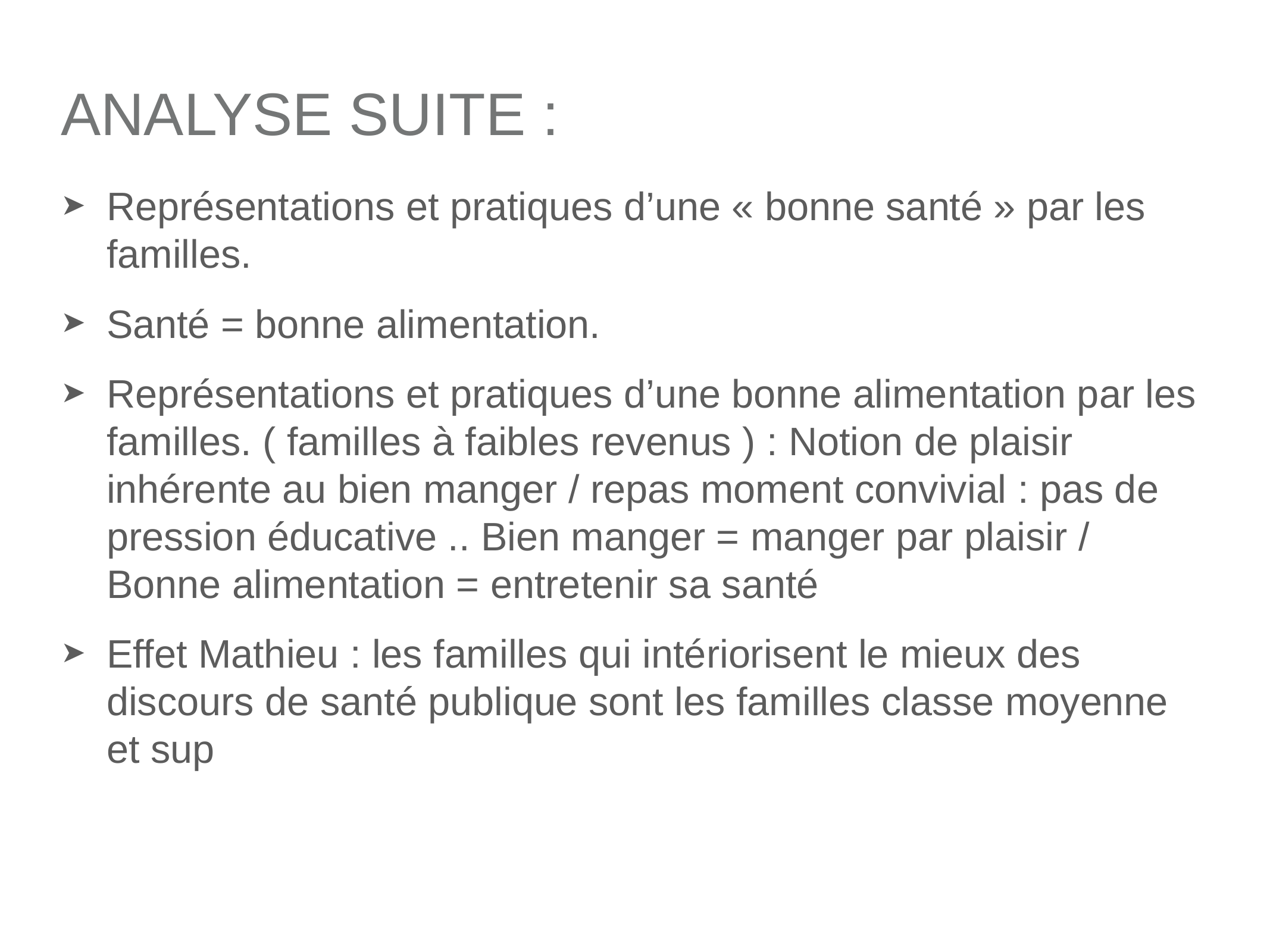

# ANALYSE SUITE :

Représentations et pratiques d’une « bonne santé » par les familles.
Santé = bonne alimentation.
Représentations et pratiques d’une bonne alimentation par les familles. ( familles à faibles revenus ) : Notion de plaisir inhérente au bien manger / repas moment convivial : pas de pression éducative .. Bien manger = manger par plaisir / Bonne alimentation = entretenir sa santé
Effet Mathieu : les familles qui intériorisent le mieux des discours de santé publique sont les familles classe moyenne et sup